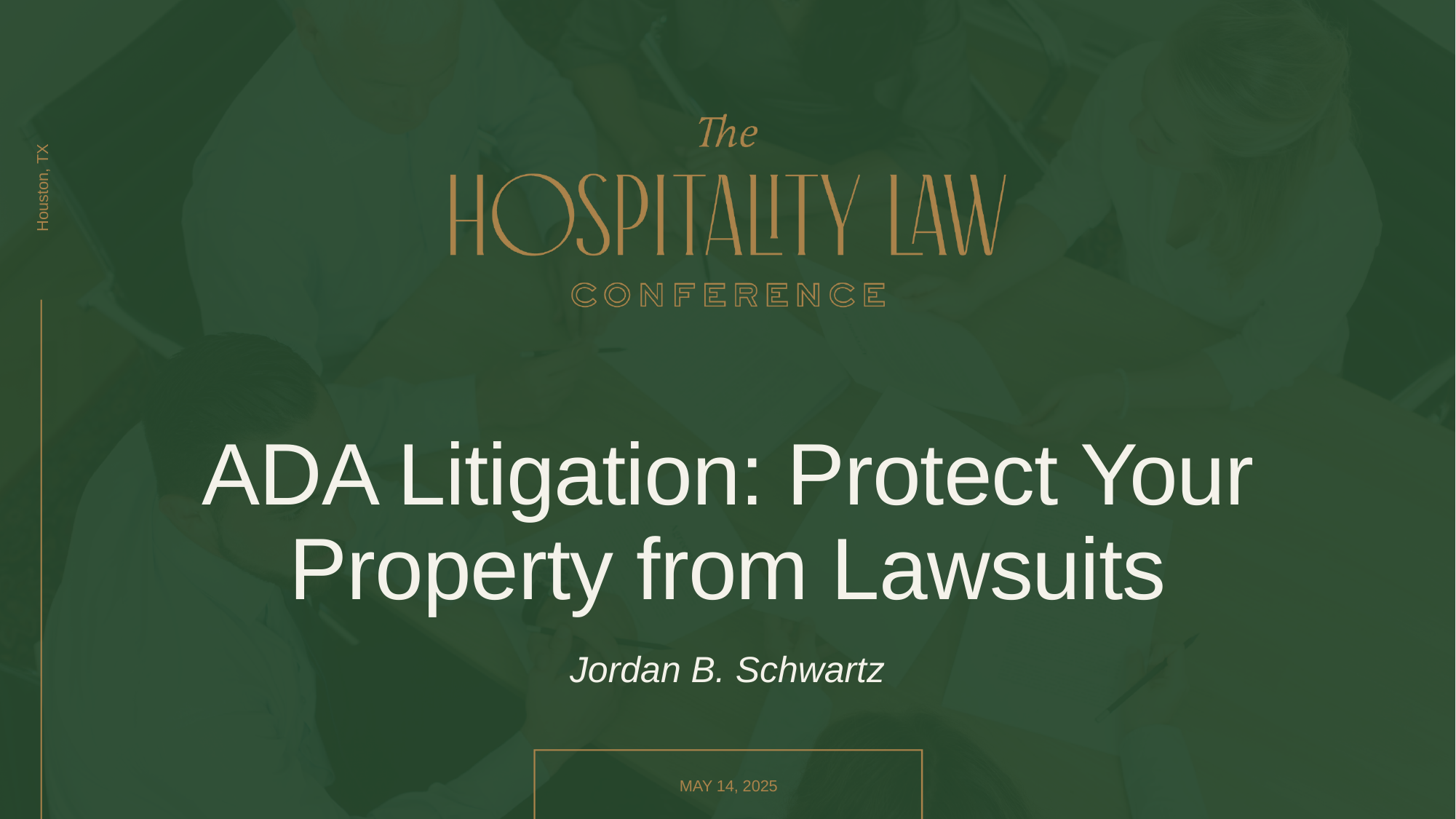

# ADA Litigation: Protect Your Property from Lawsuits
Jordan B. Schwartz